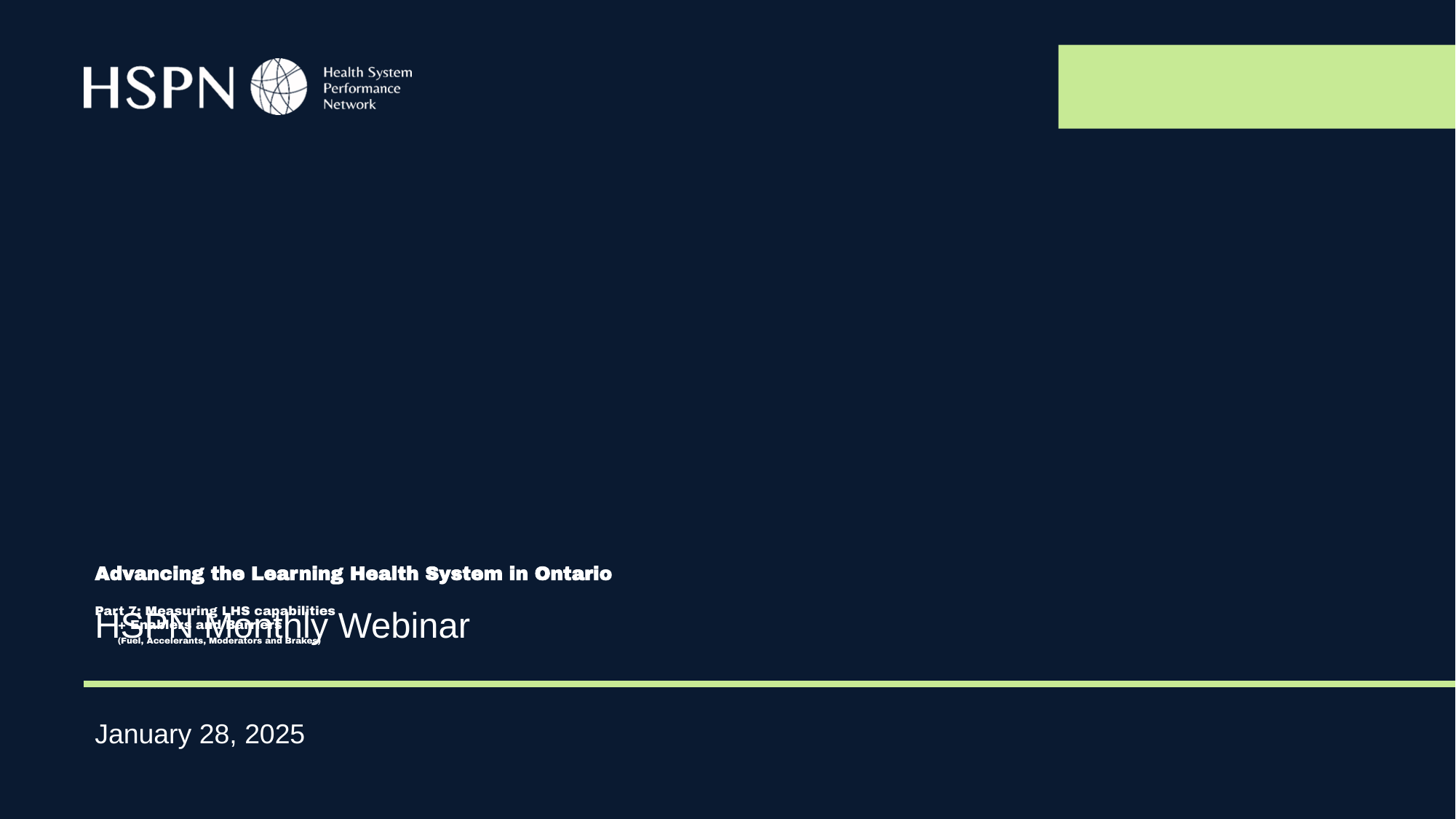

# Advancing the Learning Health System in Ontario Part 7: Measuring LHS capabilities + Enablers and Barriers (Fuel, Accelerants, Moderators and Brakes)
HSPN Monthly Webinar
January 28, 2025